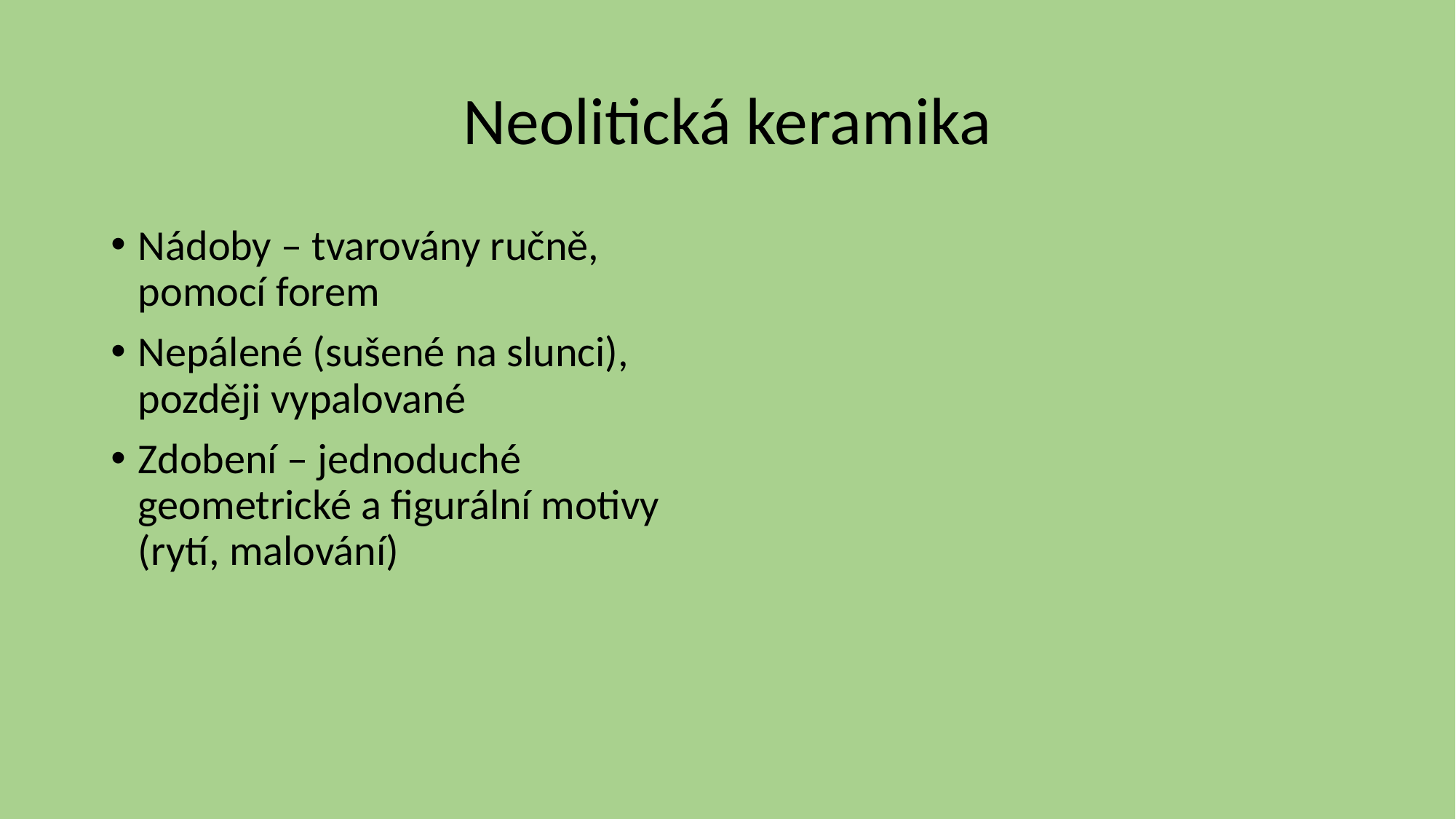

# Neolitická keramika
Nádoby – tvarovány ručně, pomocí forem
Nepálené (sušené na slunci), později vypalované
Zdobení – jednoduché geometrické a figurální motivy (rytí, malování)